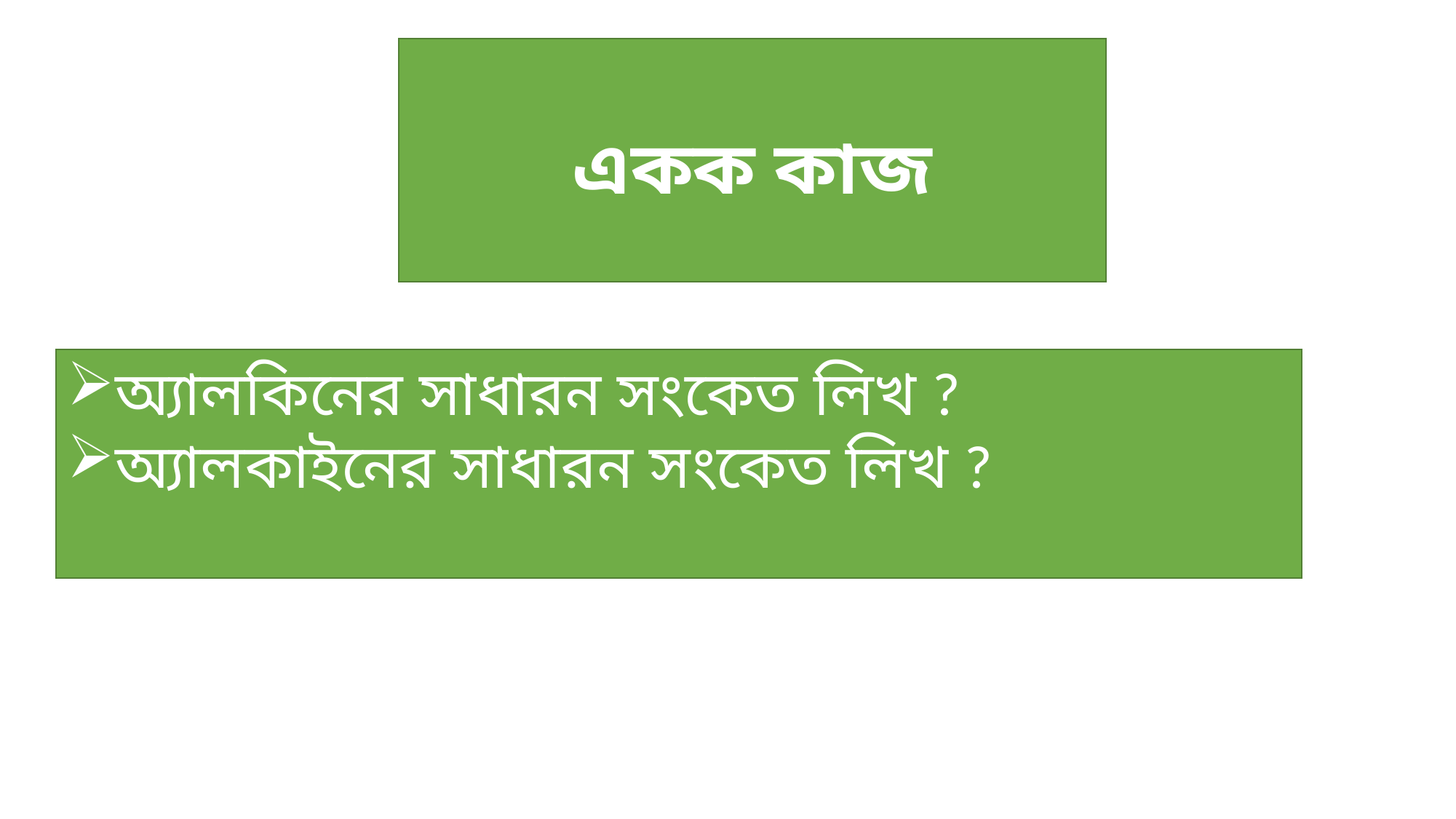

একক কাজ
অ্যালকিনের সাধারন সংকেত লিখ ?
অ্যালকাইনের সাধারন সংকেত লিখ ?